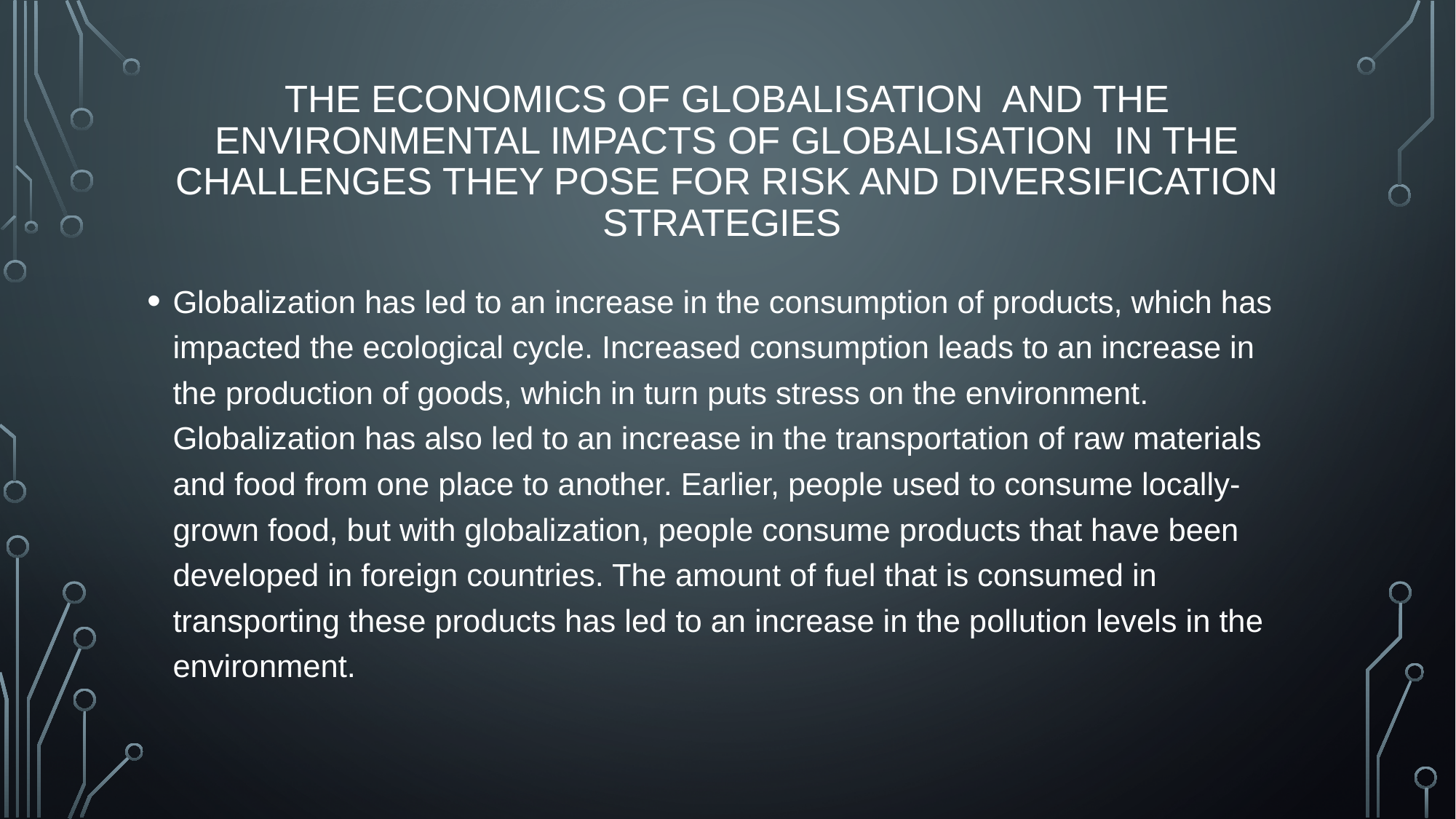

# The economics of globalisation  and the environmental impacts of globalisation  in the challenges they pose for risk and diversification strategies
Globalization has led to an increase in the consumption of products, which has impacted the ecological cycle. Increased consumption leads to an increase in the production of goods, which in turn puts stress on the environment. Globalization has also led to an increase in the transportation of raw materials and food from one place to another. Earlier, people used to consume locally-grown food, but with globalization, people consume products that have been developed in foreign countries. The amount of fuel that is consumed in transporting these products has led to an increase in the pollution levels in the environment.